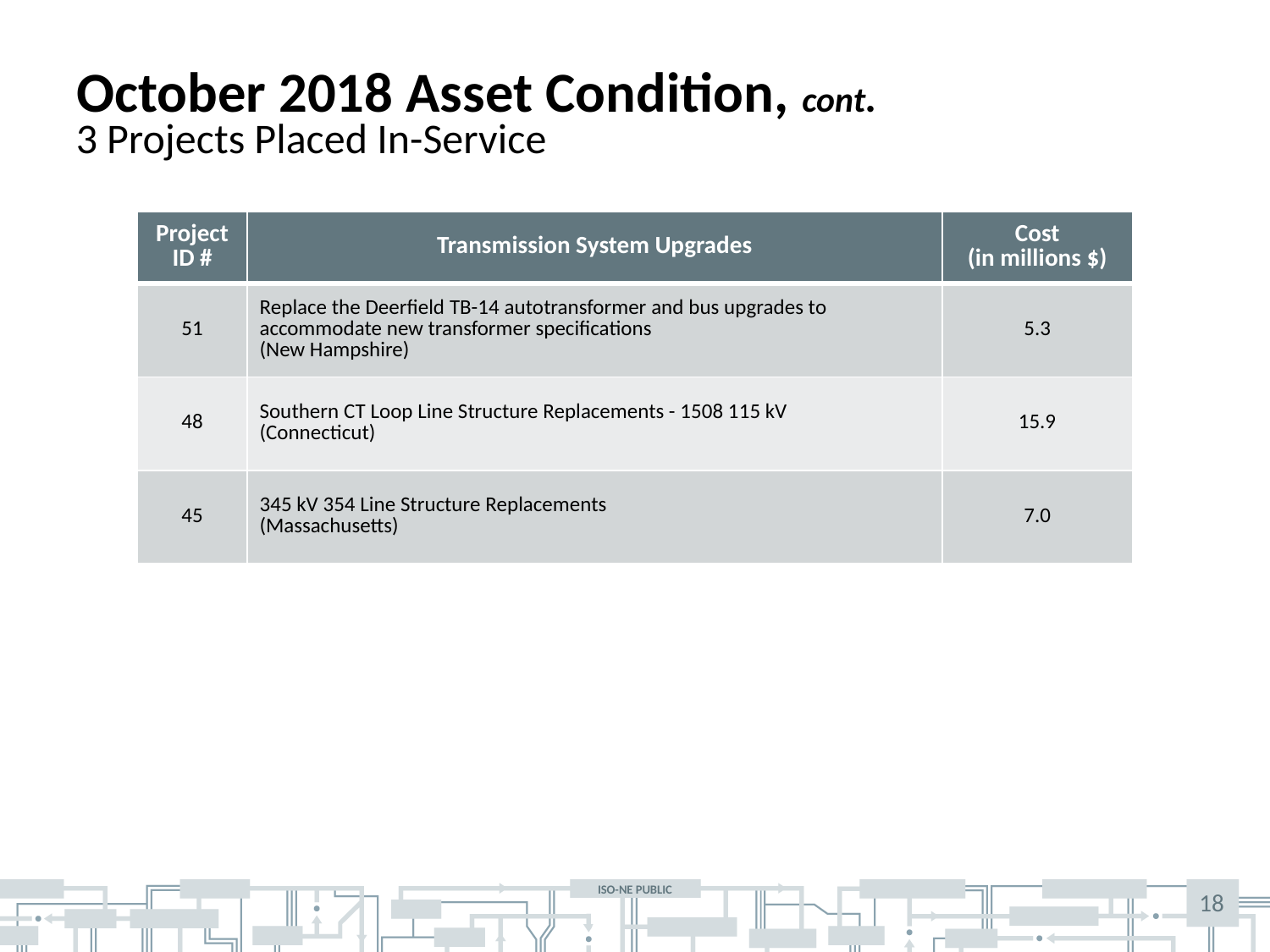

# October 2018 Asset Condition, cont.
3 Projects Placed In-Service
| Project ID # | Transmission System Upgrades | Cost (in millions $) |
| --- | --- | --- |
| 51 | Replace the Deerfield TB-14 autotransformer and bus upgrades to accommodate new transformer specifications (New Hampshire) | 5.3 |
| 48 | Southern CT Loop Line Structure Replacements - 1508 115 kV (Connecticut) | 15.9 |
| 45 | 345 kV 354 Line Structure Replacements (Massachusetts) | 7.0 |
18